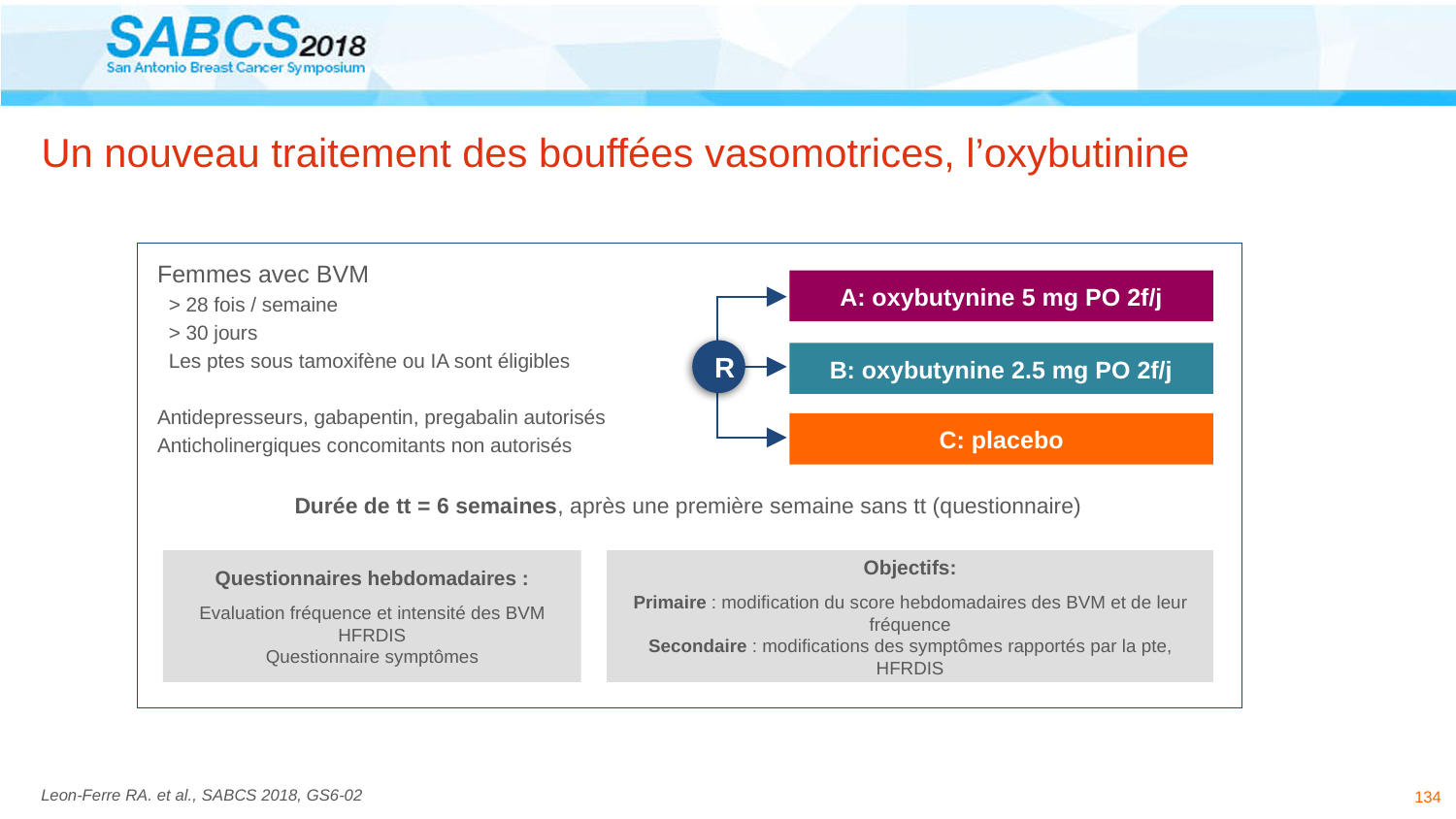

# Un nouveau traitement des bouffées vasomotrices, l’oxybutinine

Femmes avec BVM
> 28 fois / semaine
> 30 jours
Les ptes sous tamoxifène ou IA sont éligibles

Antidepresseurs, gabapentin, pregabalin autorisés
Anticholinergiques concomitants non autorisés
A: oxybutynine 5 mg PO 2f/j

R
B: oxybutynine 2.5 mg PO 2f/j
C: placebo
Durée de tt = 6 semaines, après une première semaine sans tt (questionnaire)
Questionnaires hebdomadaires :
Evaluation fréquence et intensité des BVM
HFRDIS
Questionnaire symptômes
Objectifs:
Primaire : modification du score hebdomadaires des BVM et de leur fréquence
Secondaire : modifications des symptômes rapportés par la pte, HFRDIS
134
Leon-Ferre RA. et al., SABCS 2018, GS6-02